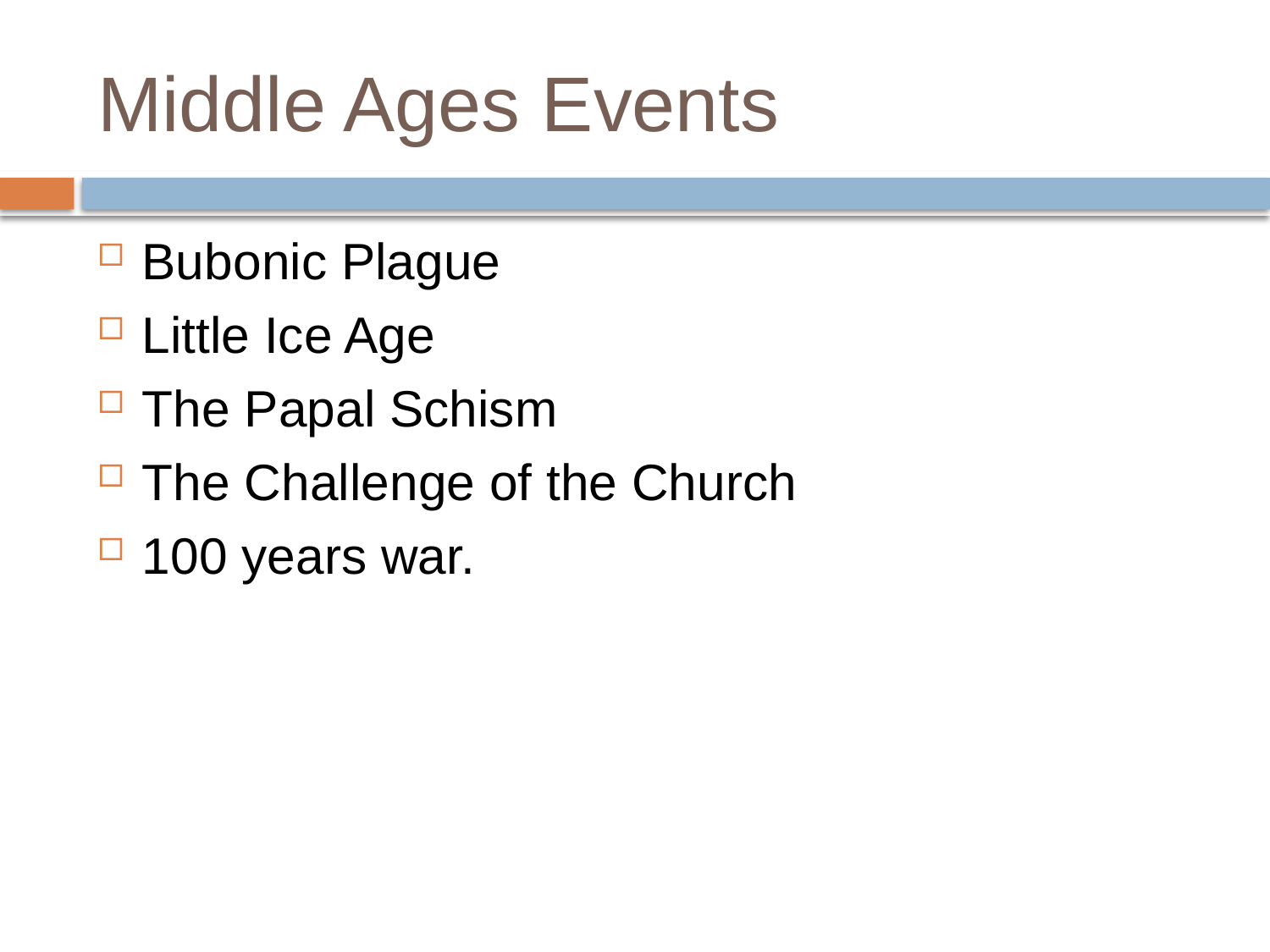

# Middle Ages Events
Bubonic Plague
Little Ice Age
The Papal Schism
The Challenge of the Church
100 years war.